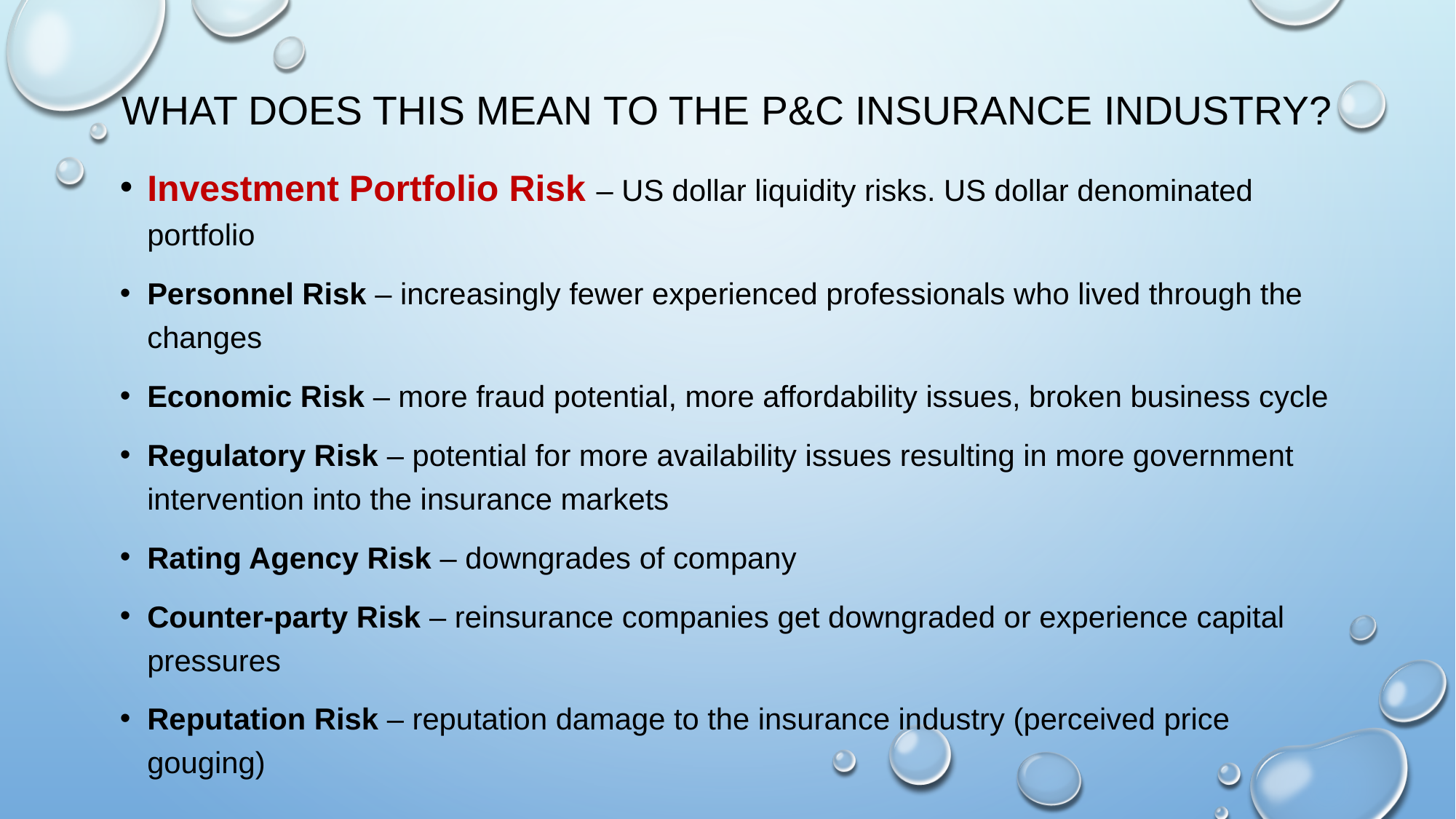

# What does this mean to the P&C insurance industry?
Investment Portfolio Risk – US dollar liquidity risks. US dollar denominated portfolio
Personnel Risk – increasingly fewer experienced professionals who lived through the changes
Economic Risk – more fraud potential, more affordability issues, broken business cycle
Regulatory Risk – potential for more availability issues resulting in more government intervention into the insurance markets
Rating Agency Risk – downgrades of company
Counter-party Risk – reinsurance companies get downgraded or experience capital pressures
Reputation Risk – reputation damage to the insurance industry (perceived price gouging)